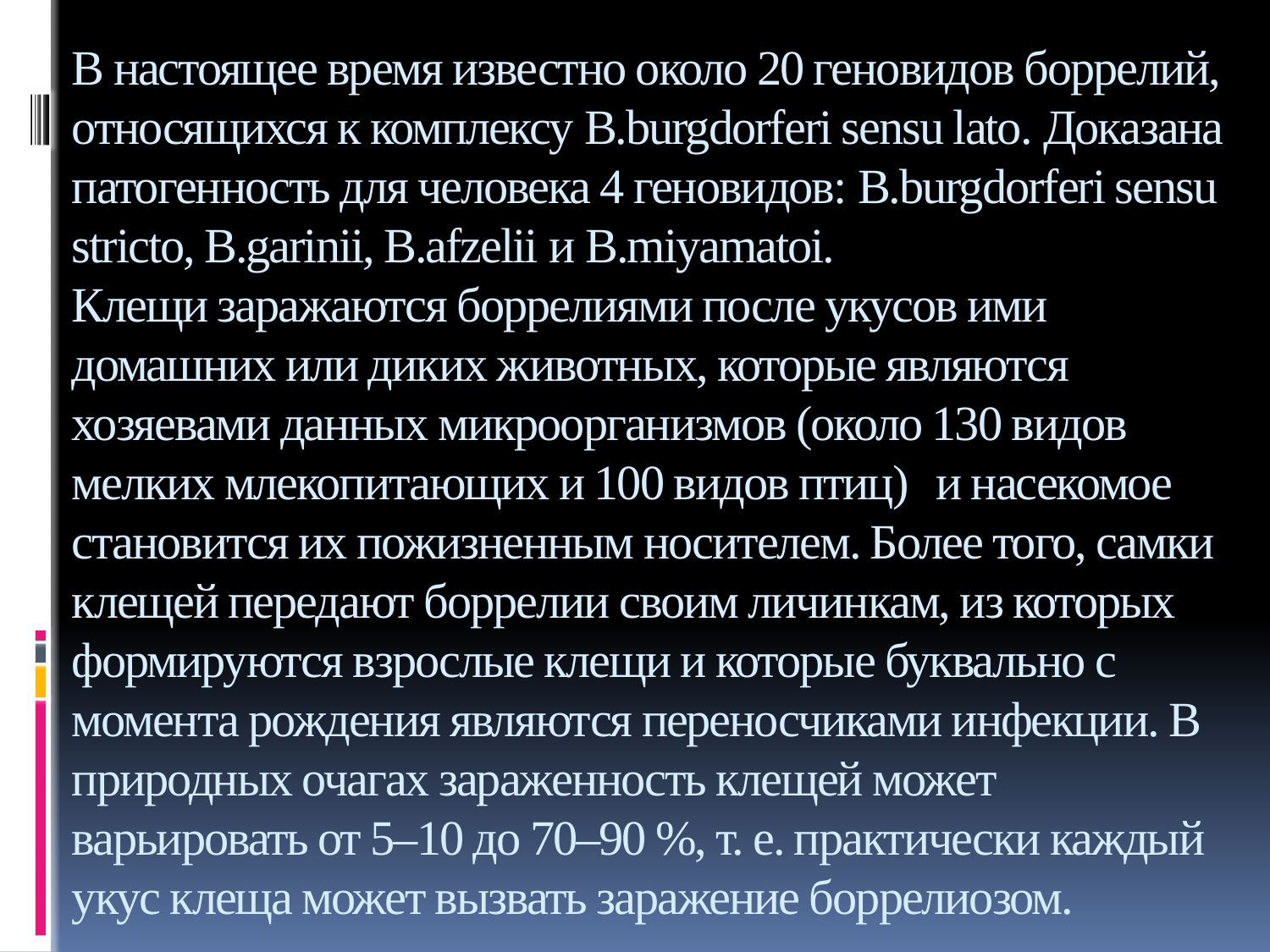

# В настоящее время известно около 20 геновидов боррелий, относящихся к комплексу B.burgdorferi sensu lato. Доказана патогенность для человека 4 геновидов: B.burgdorferi sensu stricto, B.garinii, B.afzelii и B.miyamatoi. Клещи заражаются боррелиями после укусов ими домашних или диких животных, которые являются хозяевами данных микроорганизмов (около 130 видов мелких млекопитающих и 100 видов птиц) и насекомое становится их пожизненным носителем. Более того, самки клещей передают боррелии своим личинкам, из которых формируются взрослые клещи и которые буквально с момента рождения являются переносчиками инфекции. В природных очагах зараженность клещей может варьировать от 5–10 до 70–90 %, т. е. практически каждый укус клеща может вызвать заражение боррелиозом.